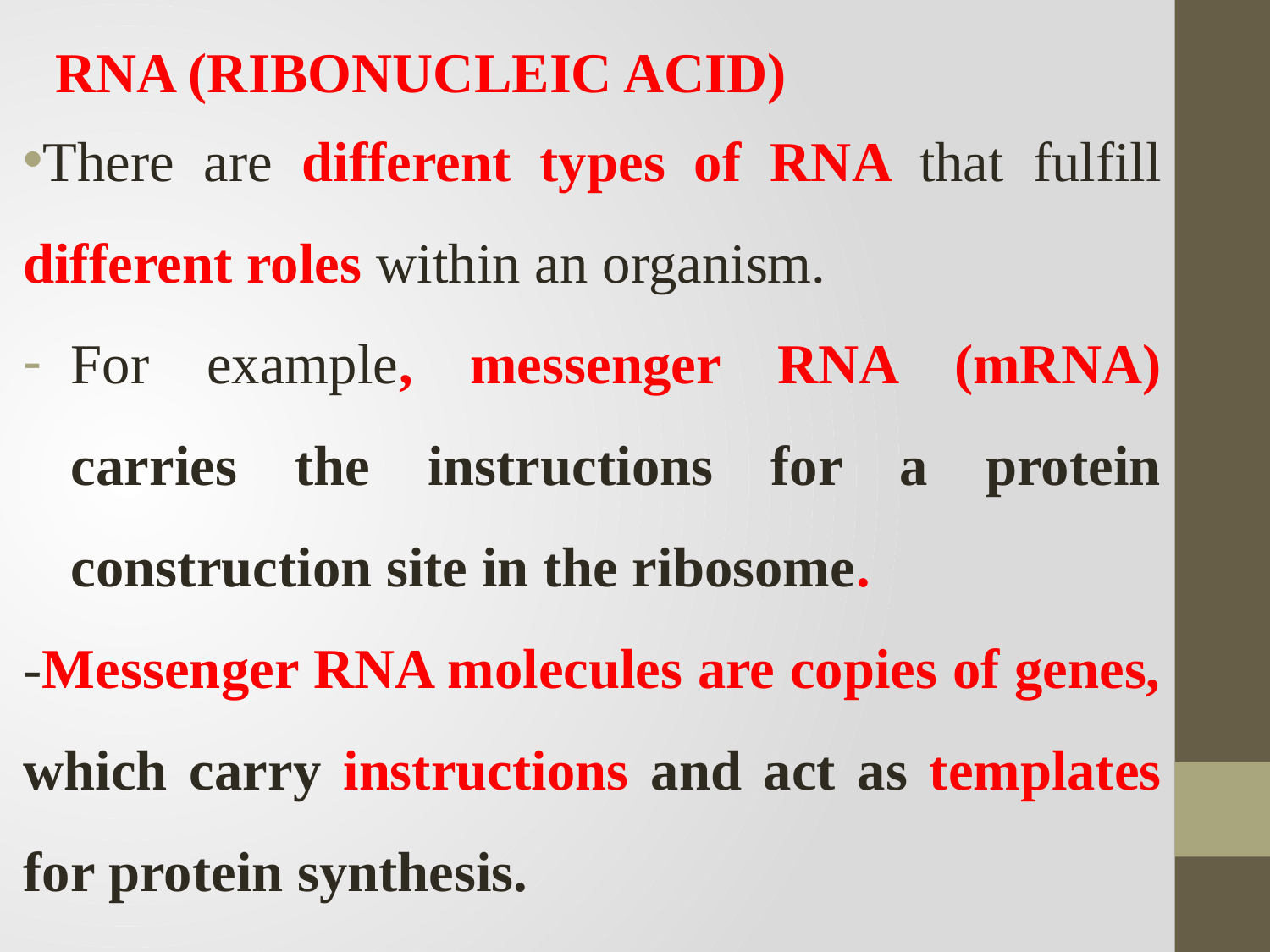

# RNA (RIBONUCLEIC ACID)
There are different types of RNA that fulfill different roles within an organism.
For example, messenger RNA (mRNA) carries the instructions for a protein construction site in the ribosome.
-Messenger RNA molecules are copies of genes, which carry instructions and act as templates for protein synthesis.
-